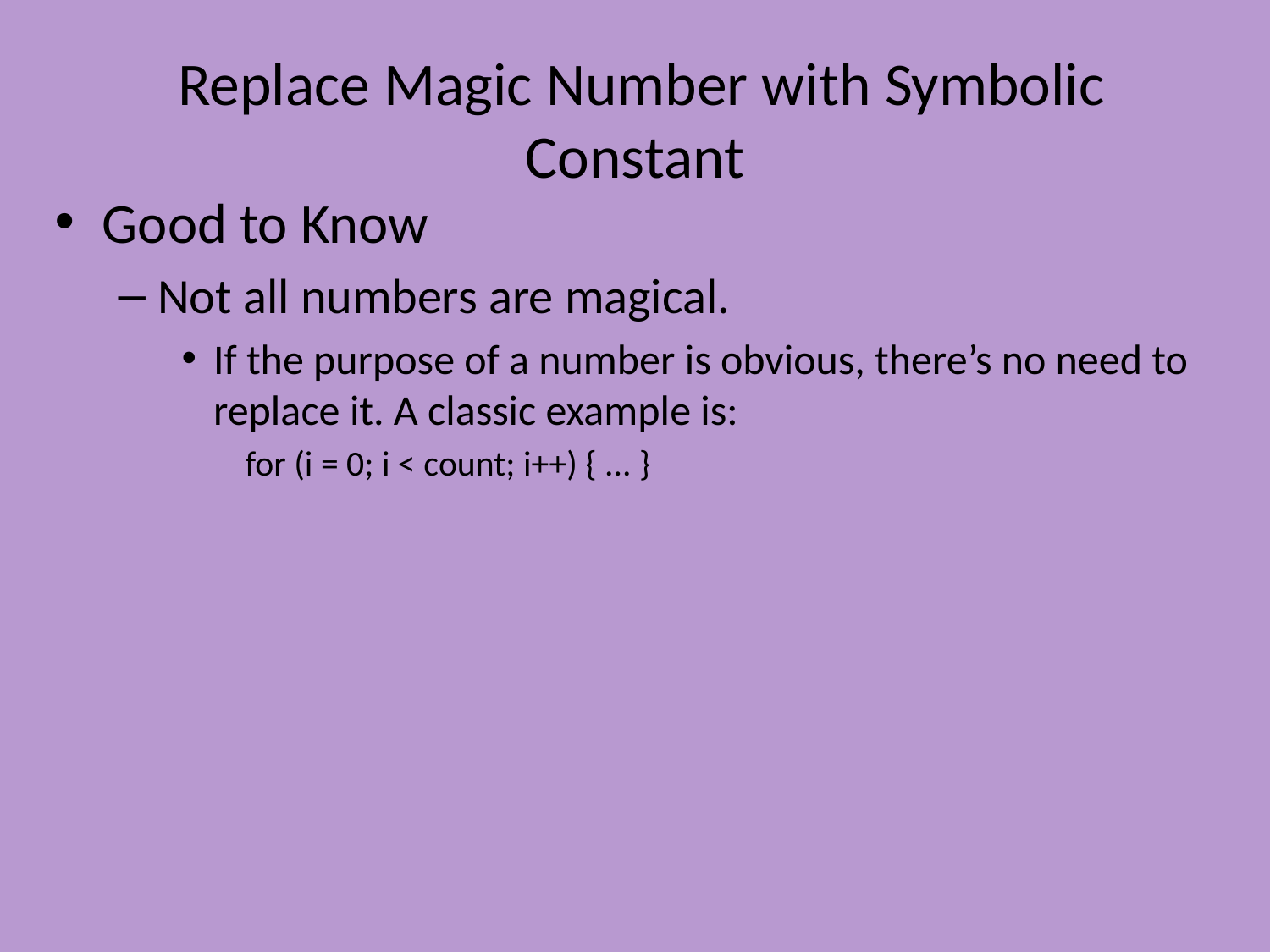

# Replace Magic Number with Symbolic Constant
Good to Know
Not all numbers are magical.
If the purpose of a number is obvious, there’s no need to replace it. A classic example is:
for (i = 0; i < сount; i++) { ... }